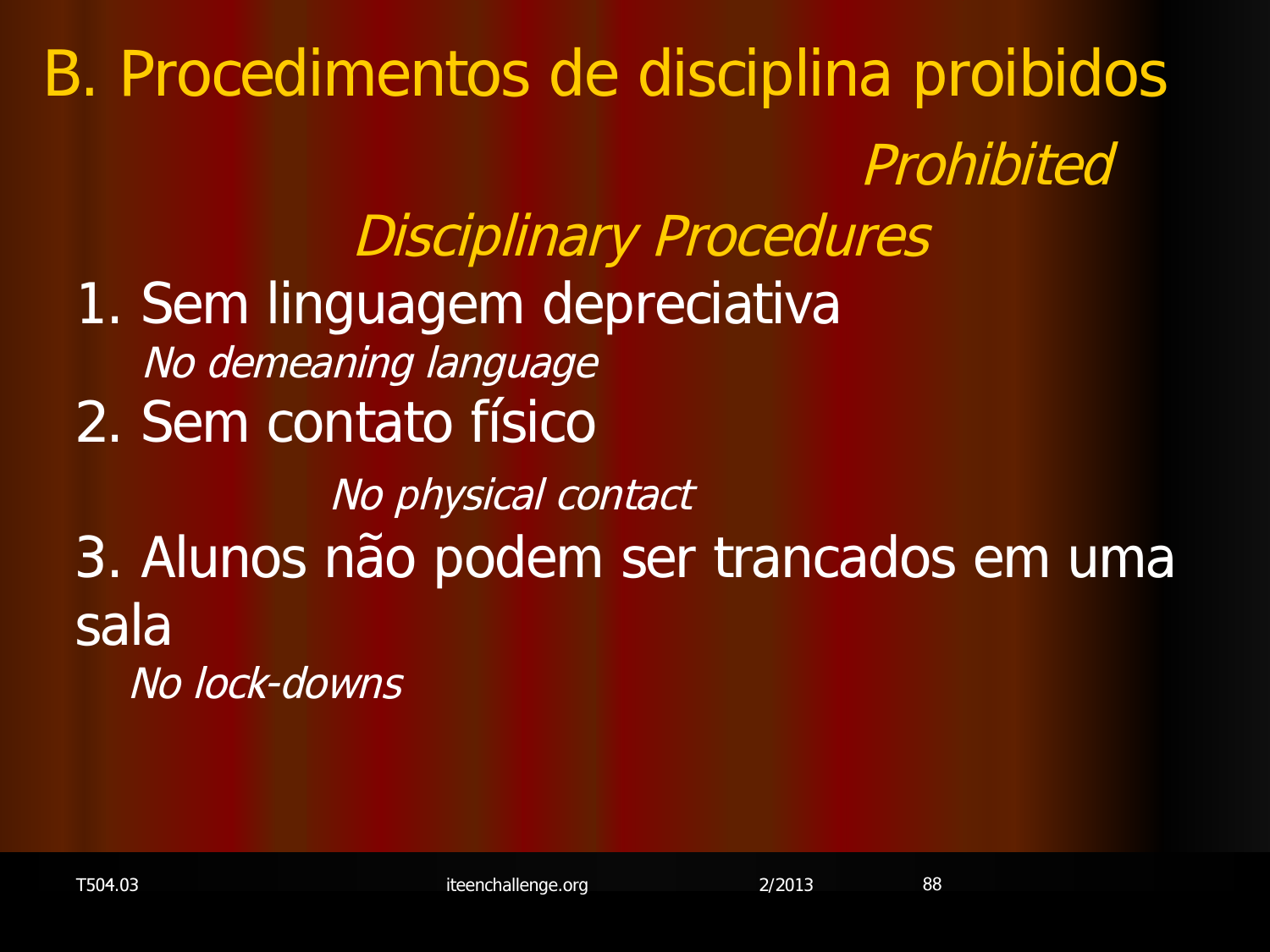

B. Procedimentos de disciplina proibidos                                  Prohibited Disciplinary Procedures
1. Sem linguagem depreciativa
     No demeaning language
2. Sem contato físico                                           	No physical contact
3. Alunos não podem ser trancados em uma sala
    No lock-downs

88
T504.03
iteenchallenge.org                               2/2013